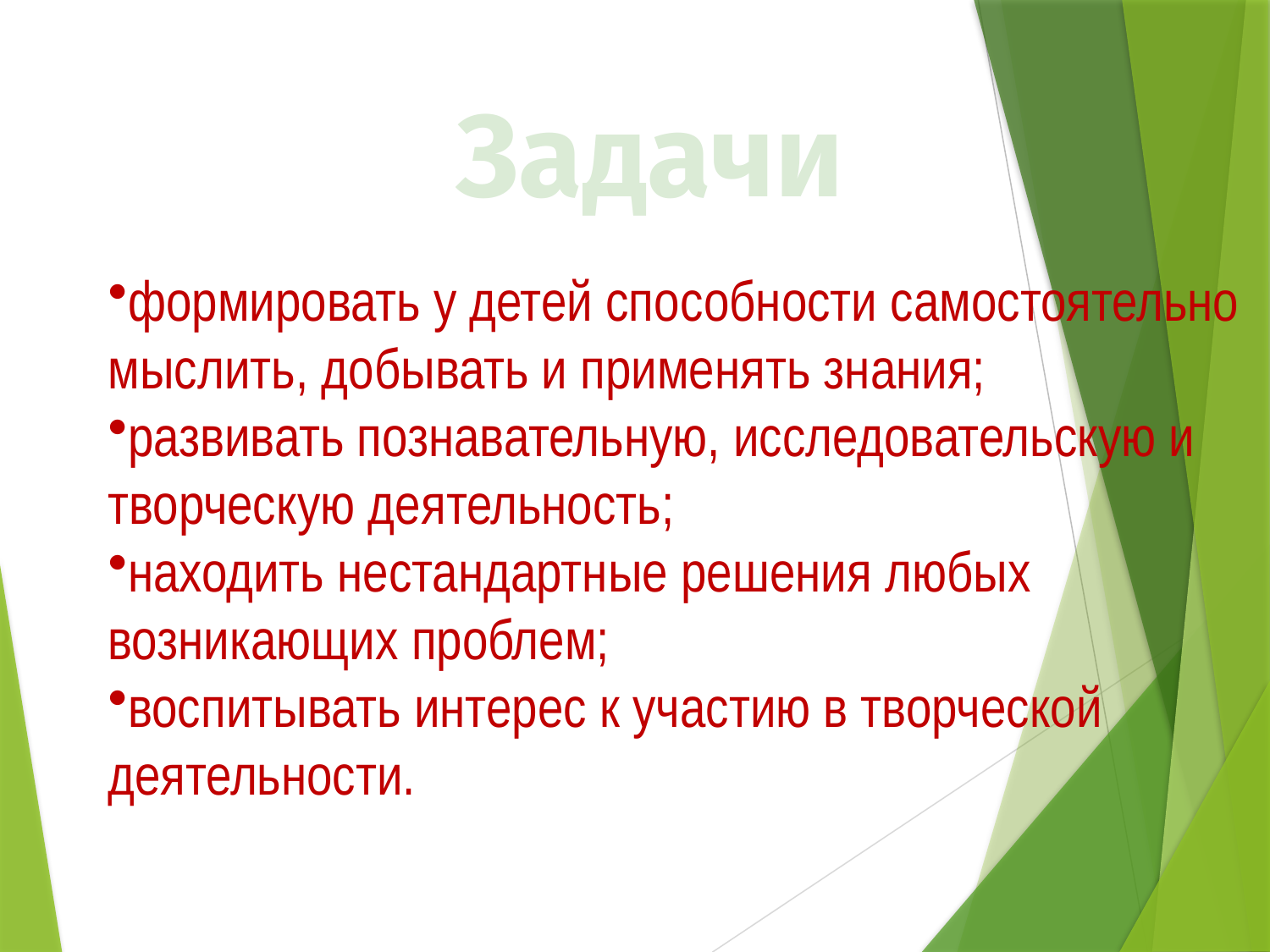

Задачи
формировать у детей способности самостоятельно мыслить, добывать и применять знания;
развивать познавательную, исследовательскую и творческую деятельность;
находить нестандартные решения любых  возникающих проблем;
воспитывать интерес к участию в творческой деятельности.